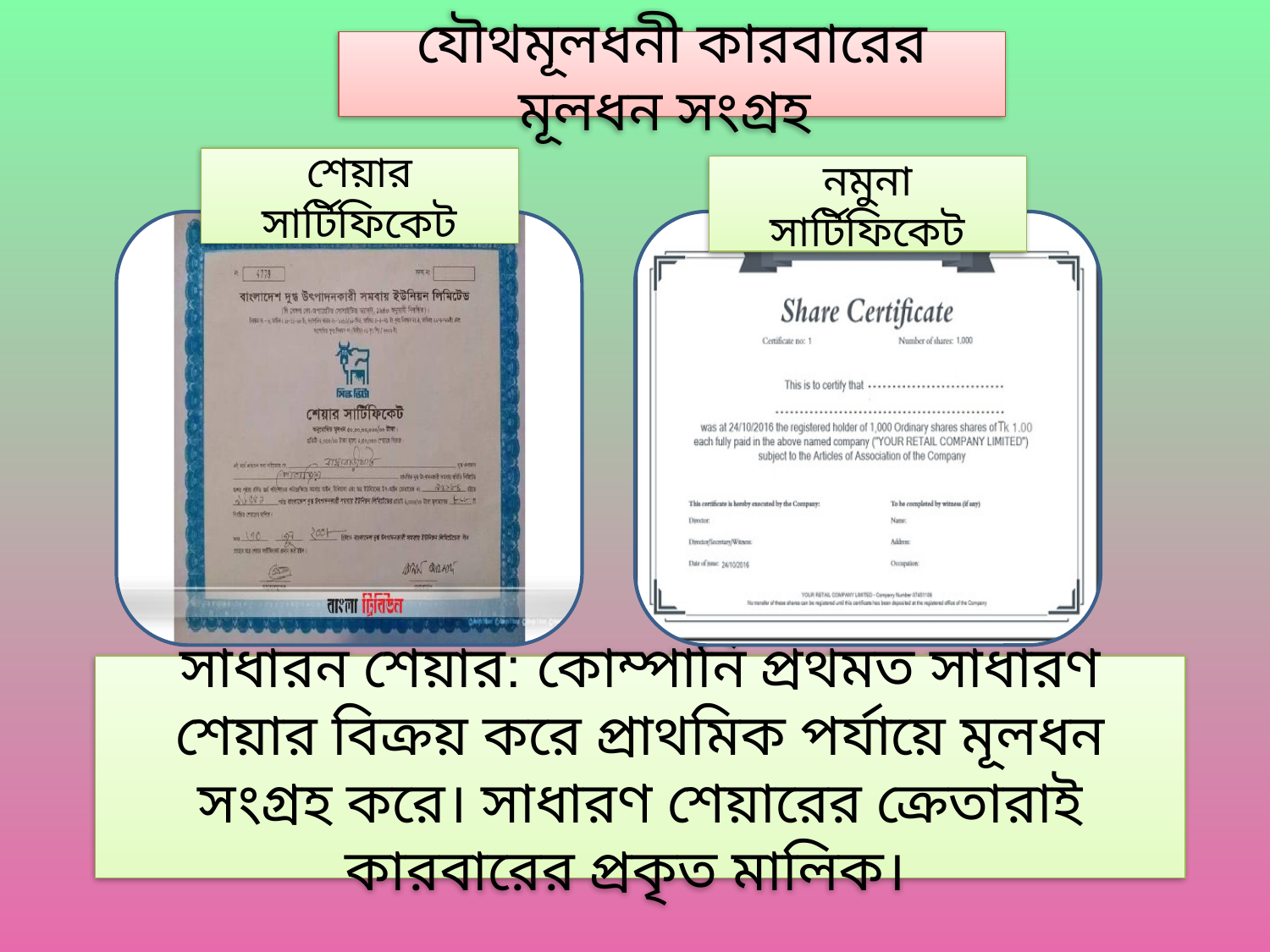

যৌথমূলধনী কারবারের মূলধন সংগ্রহ
শেয়ার সার্টিফিকেট

নমুনা সার্টিফিকেট

সাধারন শেয়ার: কোম্পানি প্রথমত সাধারণ শেয়ার বিক্রয় করে প্রাথমিক পর্যায়ে মূলধন সংগ্রহ করে। সাধারণ শেয়ারের ক্রেতারাই কারবারের প্রকৃত মালিক।